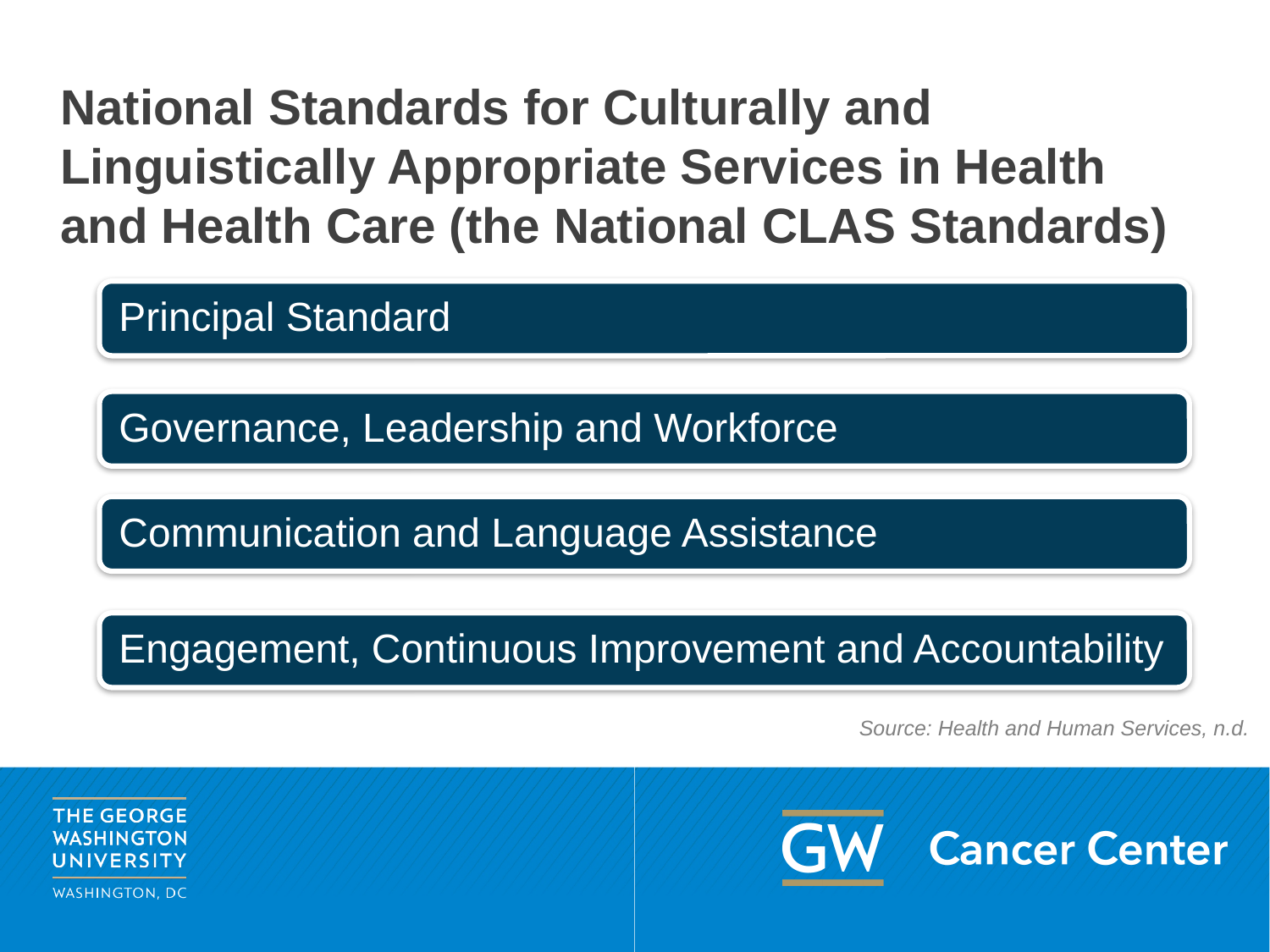

# National Standards for Culturally and Linguistically Appropriate Services in Health and Health Care (the National CLAS Standards)
Principal Standard
Governance, Leadership and Workforce
Communication and Language Assistance
Engagement, Continuous Improvement and Accountability
Source: Health and Human Services, n.d.